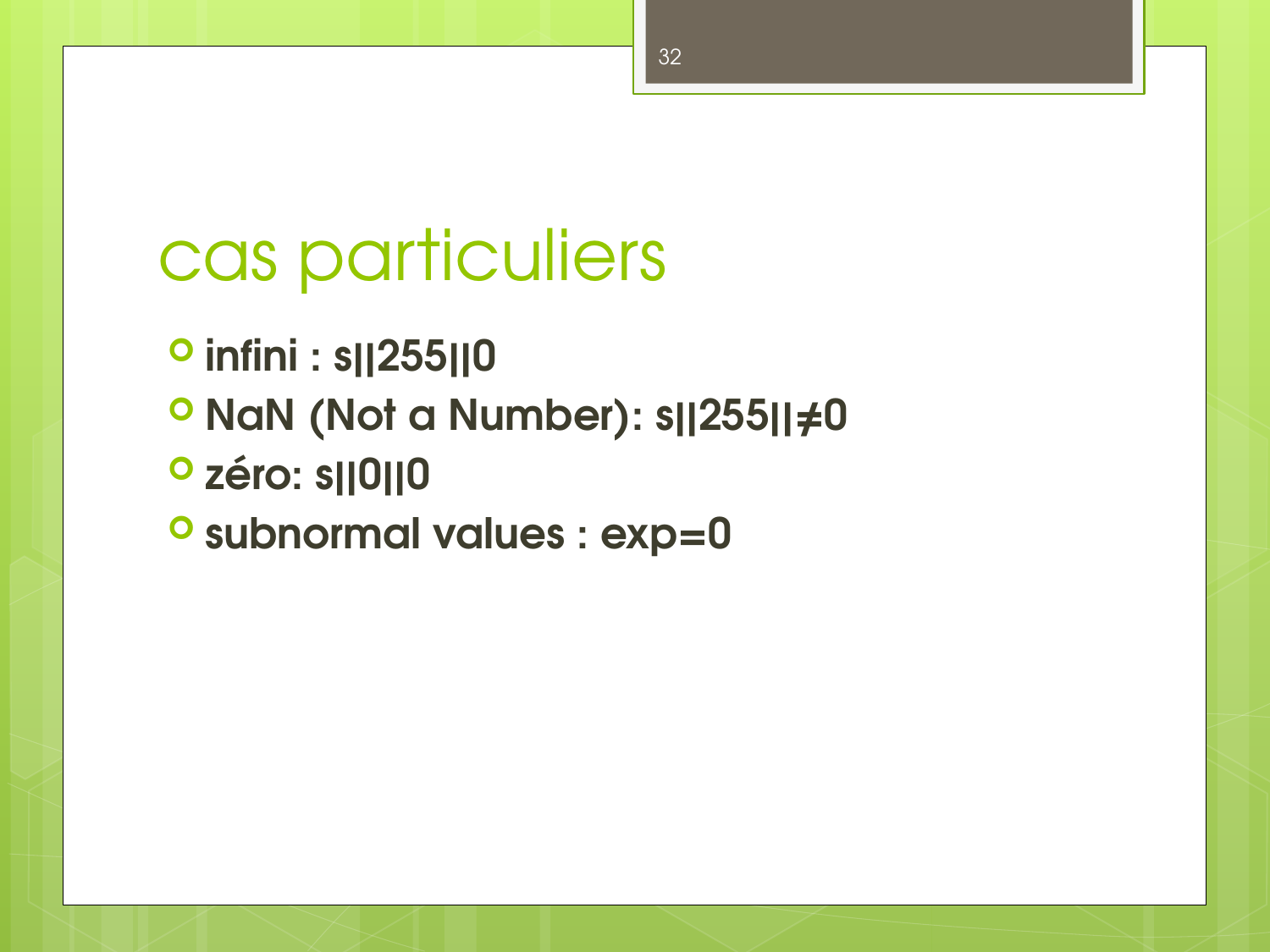

32
# cas particuliers
infini : s||255||0
NaN (Not a Number): s||255||≠0
zéro: s||0||0
subnormal values : exp=0